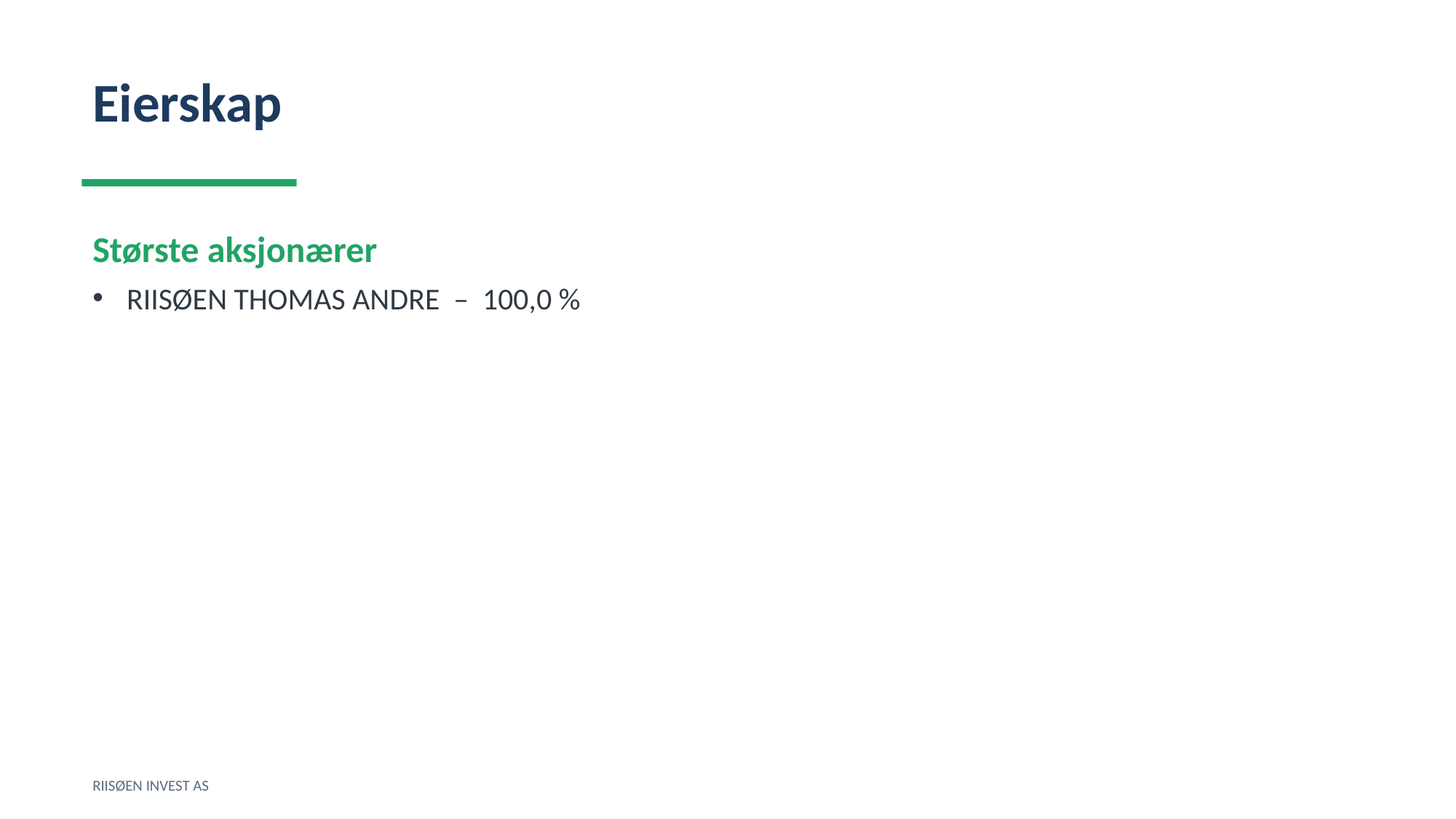

Eierskap

Største aksjonærer
RIISØEN THOMAS ANDRE  –  100,0 %
RIISØEN INVEST AS